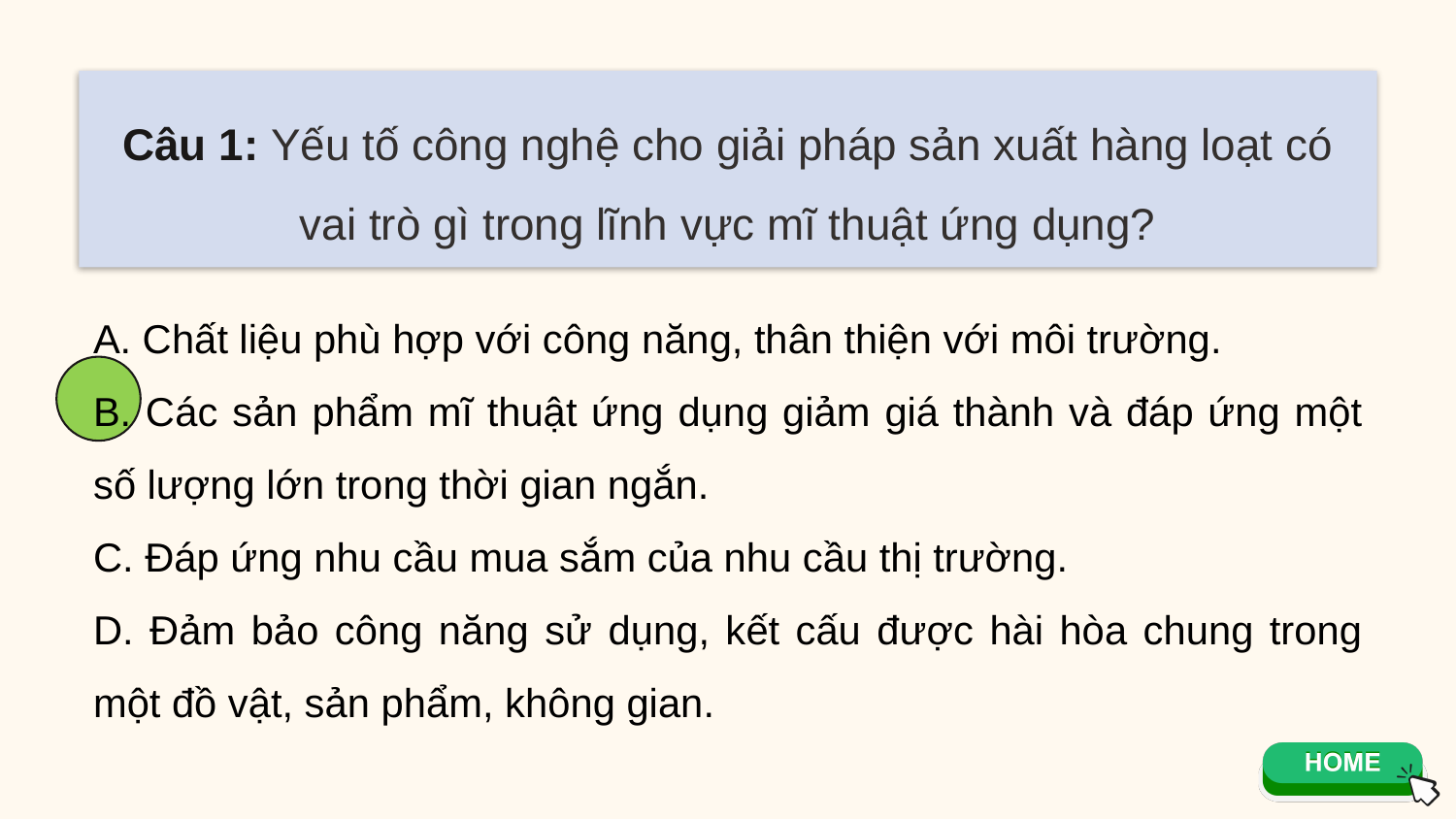

Câu 1: Yếu tố công nghệ cho giải pháp sản xuất hàng loạt có vai trò gì trong lĩnh vực mĩ thuật ứng dụng?
A. Chất liệu phù hợp với công năng, thân thiện với môi trường.
B. Các sản phẩm mĩ thuật ứng dụng giảm giá thành và đáp ứng một số lượng lớn trong thời gian ngắn.
C. Đáp ứng nhu cầu mua sắm của nhu cầu thị trường.
D. Đảm bảo công năng sử dụng, kết cấu được hài hòa chung trong một đồ vật, sản phẩm, không gian.